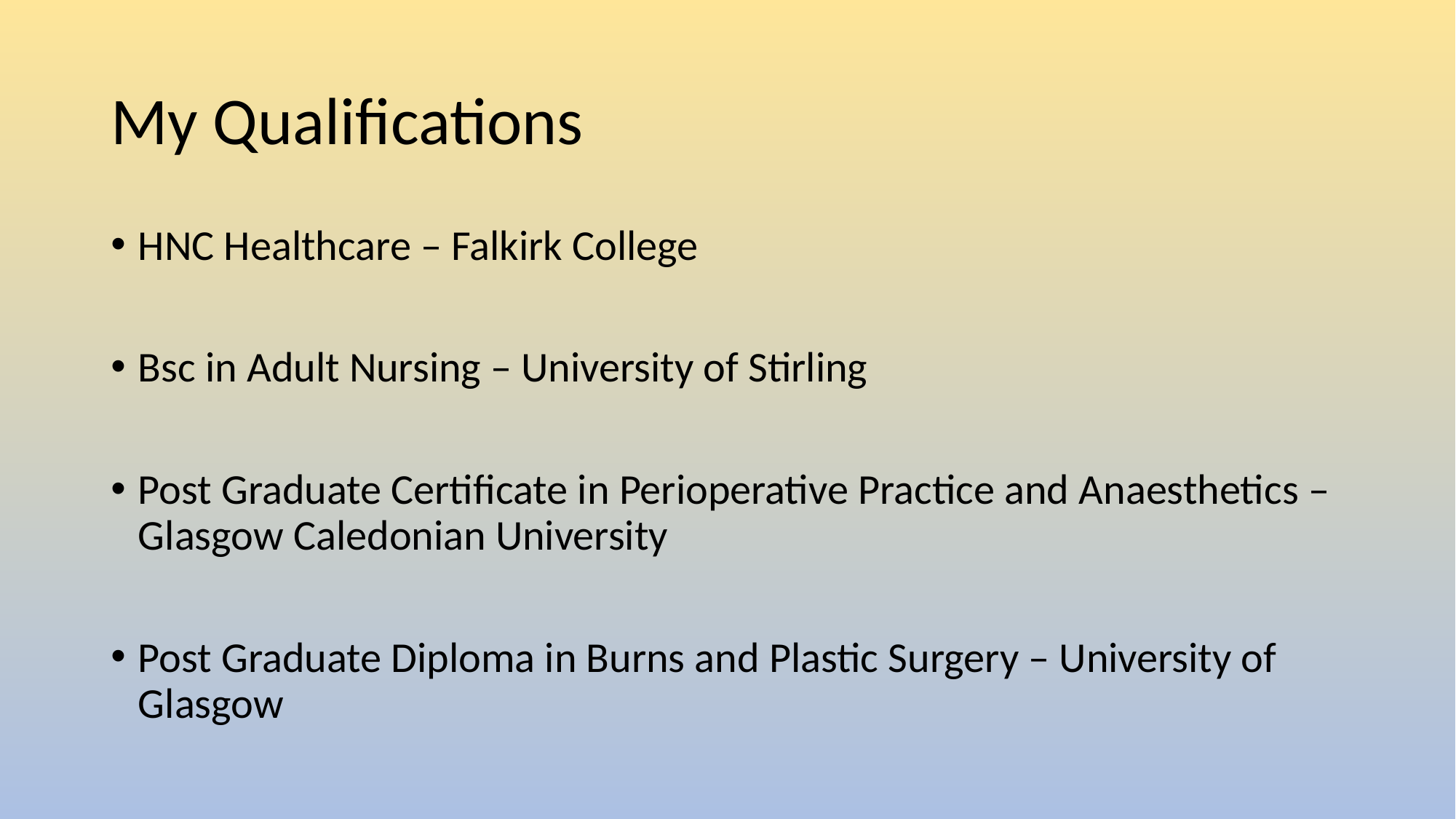

# My Qualifications
HNC Healthcare – Falkirk College

Bsc in Adult Nursing – University of Stirling

Post Graduate Certificate in Perioperative Practice and Anaesthetics – Glasgow Caledonian University

Post Graduate Diploma in Burns and Plastic Surgery – University of Glasgow